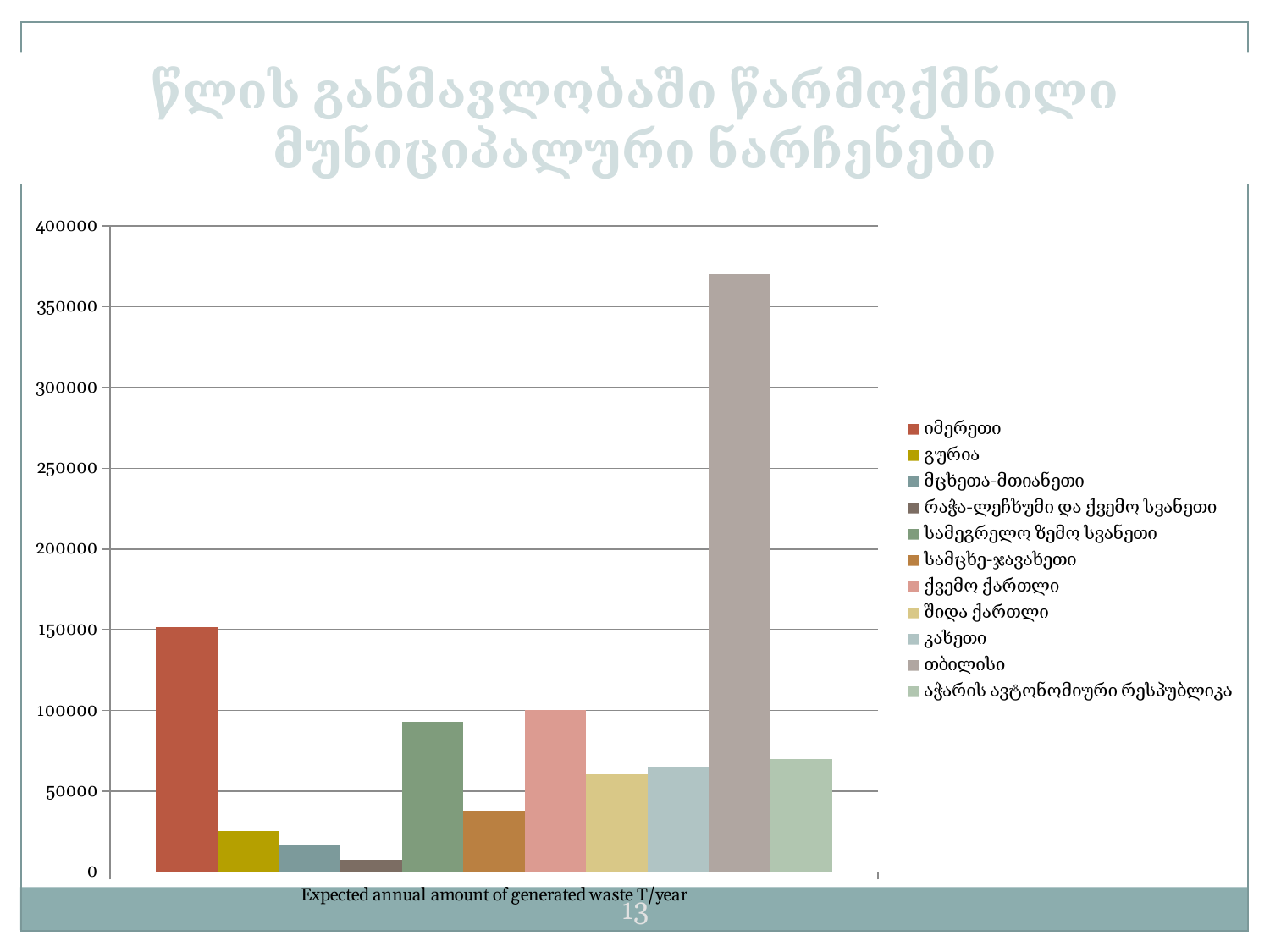

წლის განმავლობაში წარმოქმნილი მუნიციპალური ნარჩენები

### Chart

| Category |  |  |  |  |  |  |  |  |  |  |  |
|---|---|---|---|---|---|---|---|---|---|---|---|
| Expected annual amount of generated waste T/year | 151851.0 | 25242.0 | 16703.0 | 7613.0 | 93182.0 | 38235.0 | 100187.0 | 60627.0 | 65063.0 | 370000.0 | 70000.0 |
13